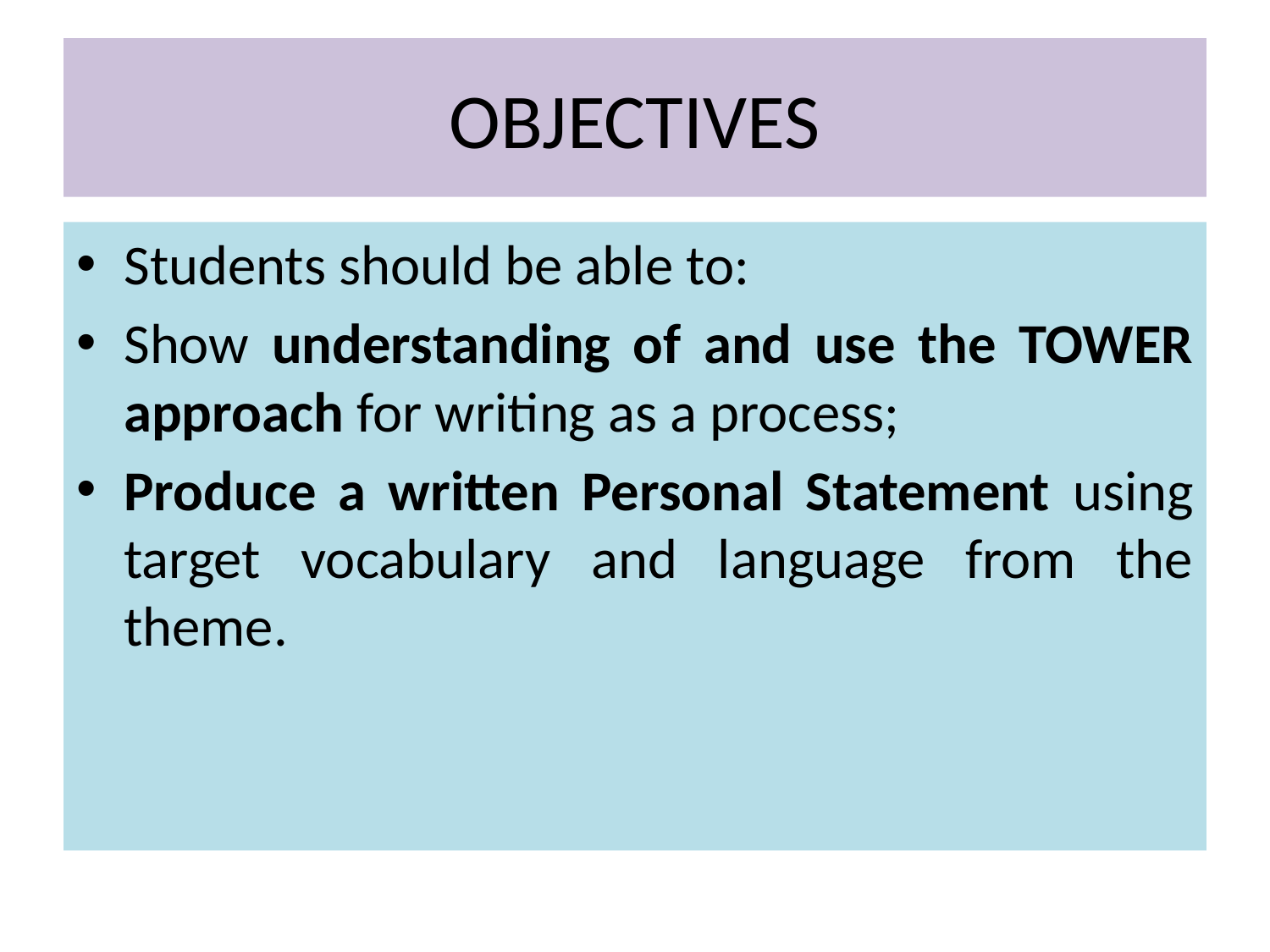

# OBJECTIVES
Students should be able to:
Show understanding of and use the TOWER approach for writing as a process;
Produce a written Personal Statement using target vocabulary and language from the theme.